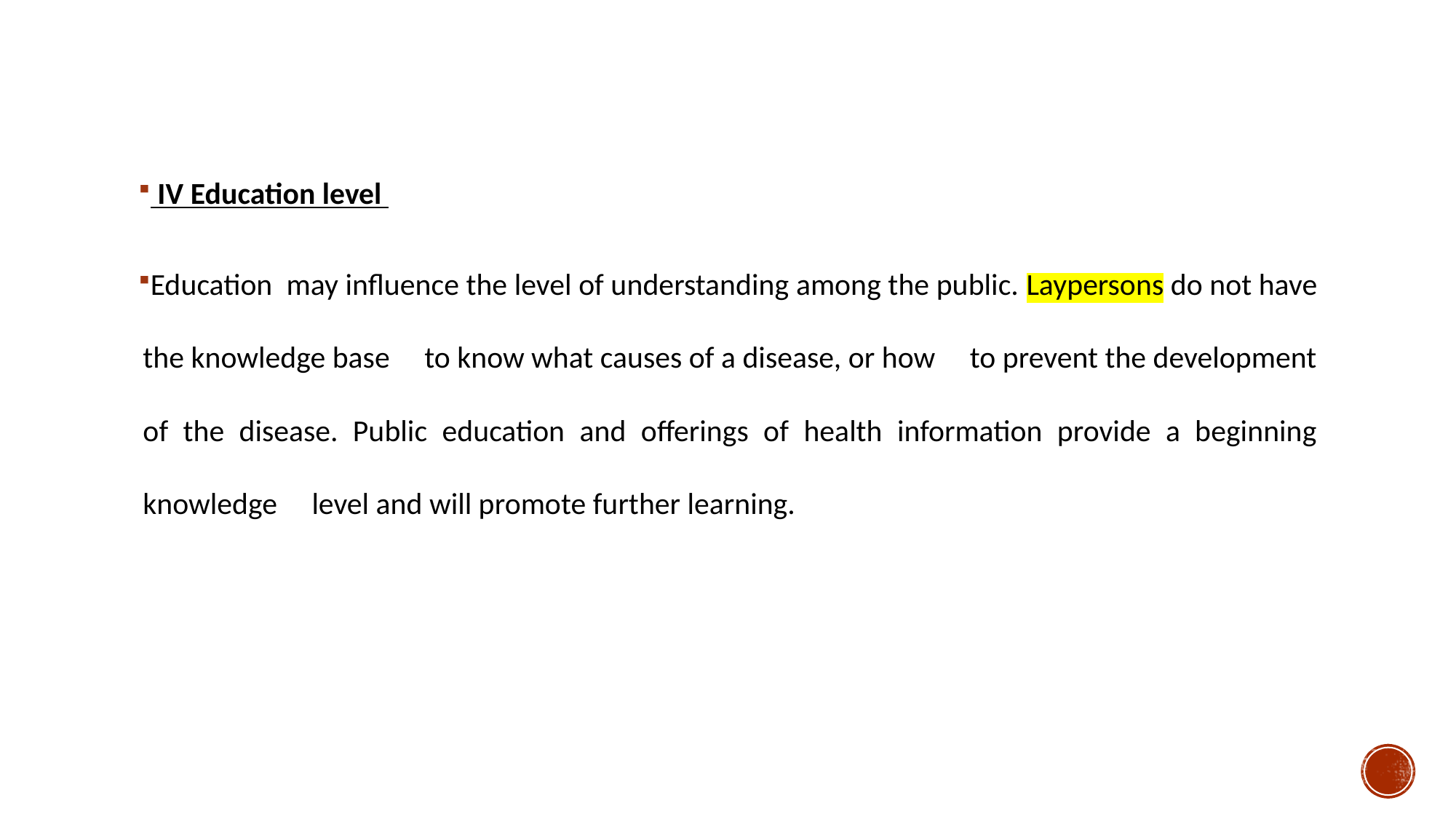

IV Education level
Education  may influence the level of understanding among the public. Laypersons do not have the knowledge base     to know what causes of a disease, or how     to prevent the development of the disease. Public education and offerings of health information provide a beginning knowledge     level and will promote further learning.